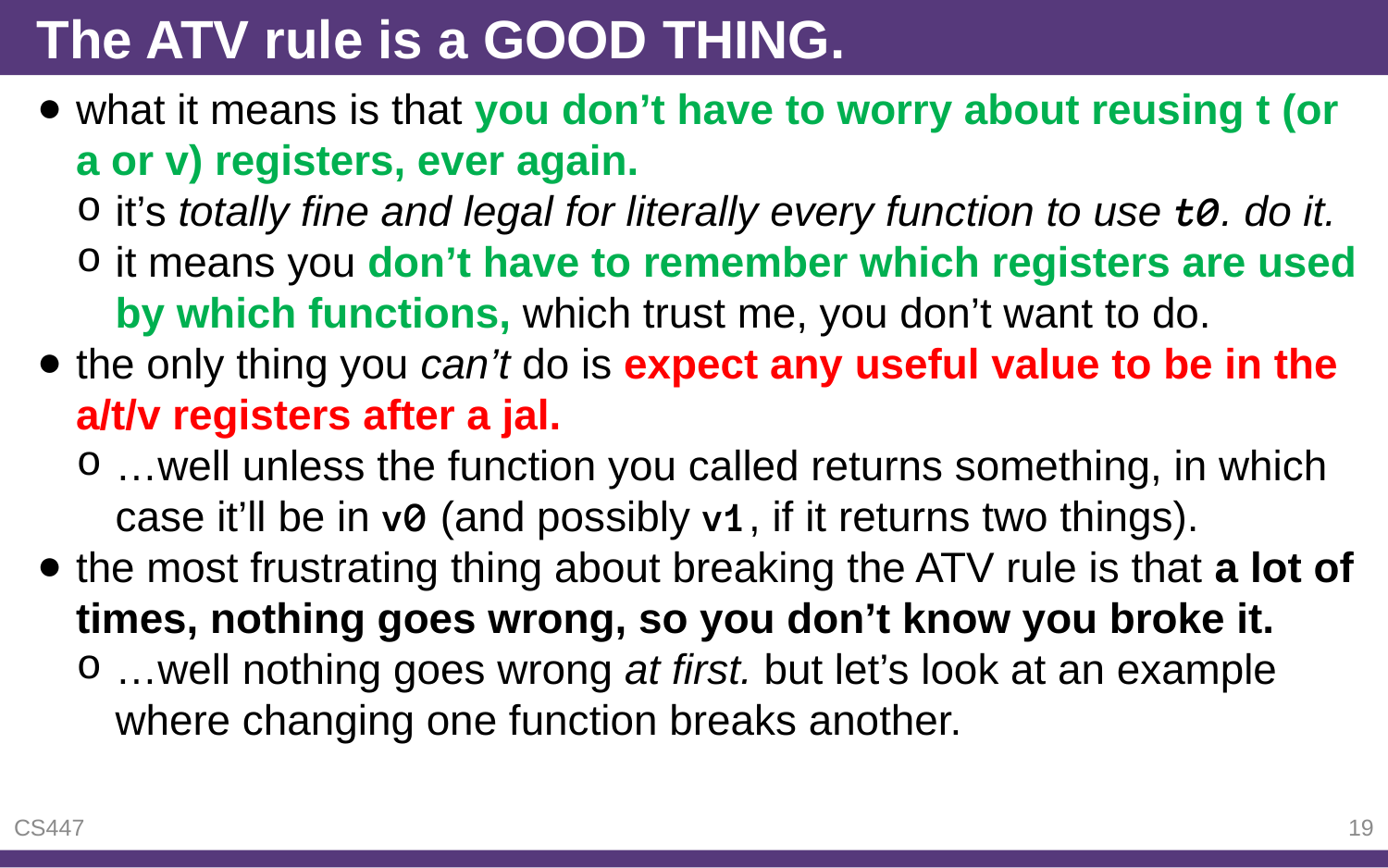

# The ATV rule is a GOOD THING.
what it means is that you don’t have to worry about reusing t (or a or v) registers, ever again.
it’s totally fine and legal for literally every function to use t0. do it.
it means you don’t have to remember which registers are used by which functions, which trust me, you don’t want to do.
the only thing you can’t do is expect any useful value to be in the a/t/v registers after a jal.
…well unless the function you called returns something, in which case it’ll be in v0 (and possibly v1, if it returns two things).
the most frustrating thing about breaking the ATV rule is that a lot of times, nothing goes wrong, so you don’t know you broke it.
…well nothing goes wrong at first. but let’s look at an example where changing one function breaks another.
CS447
19